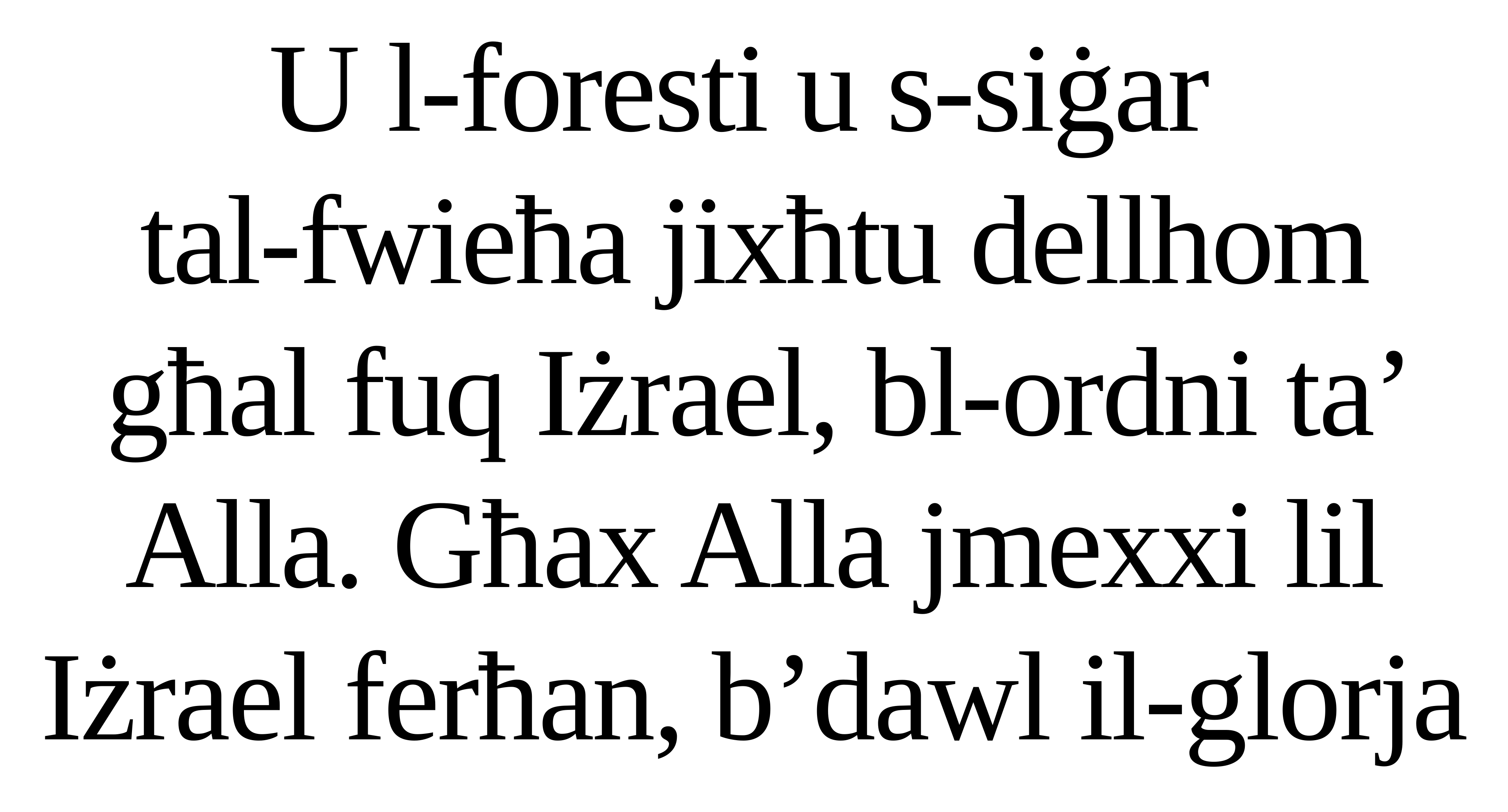

U l-foresti u s-siġar
tal-fwieħa jixħtu dellhom għal fuq Iżrael, bl-ordni ta’ Alla. Għax Alla jmexxi lil Iżrael ferħan, b’dawl il-glorja